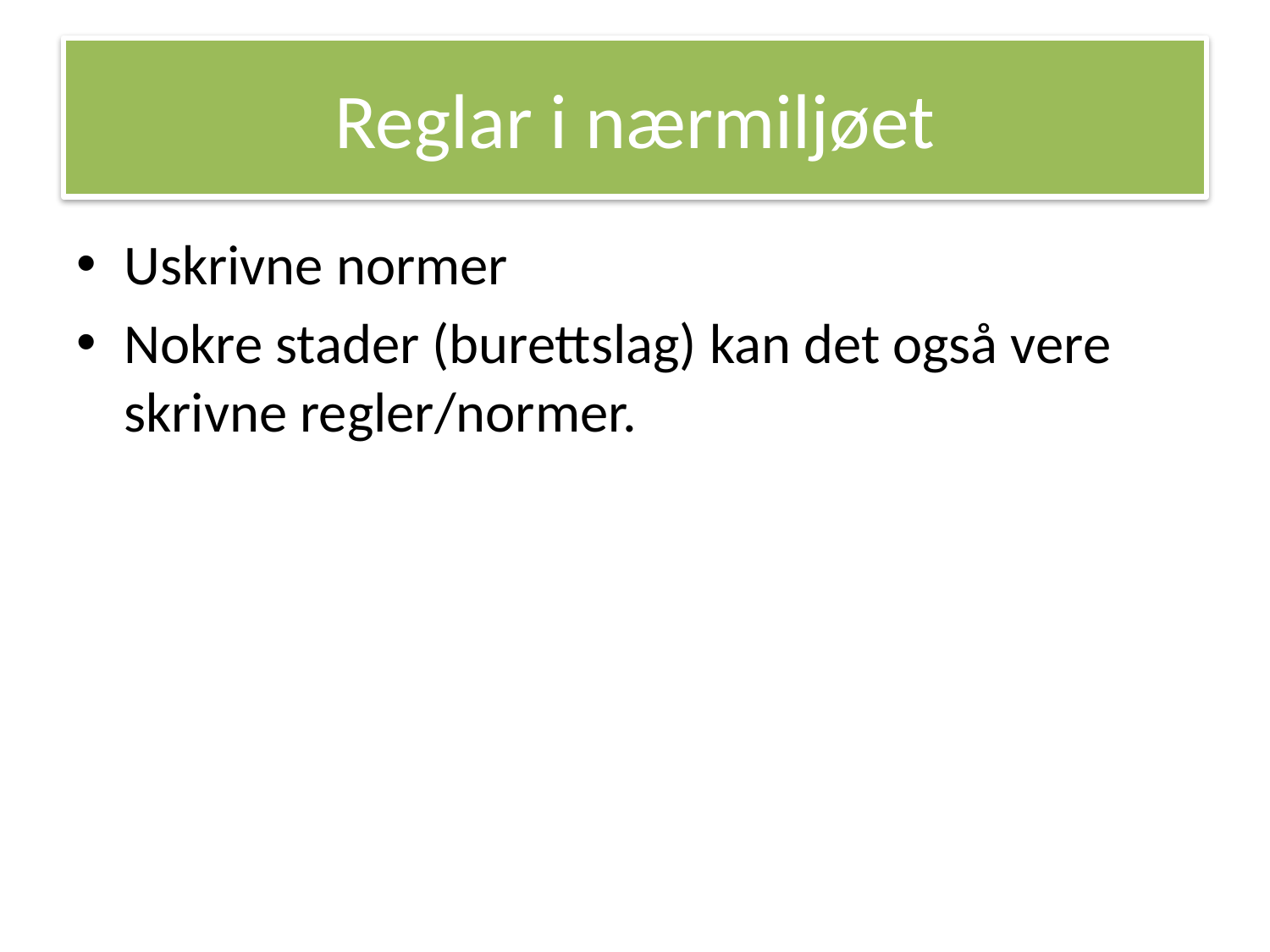

# Reglar i nærmiljøet
Uskrivne normer
Nokre stader (burettslag) kan det også vere skrivne regler/normer.